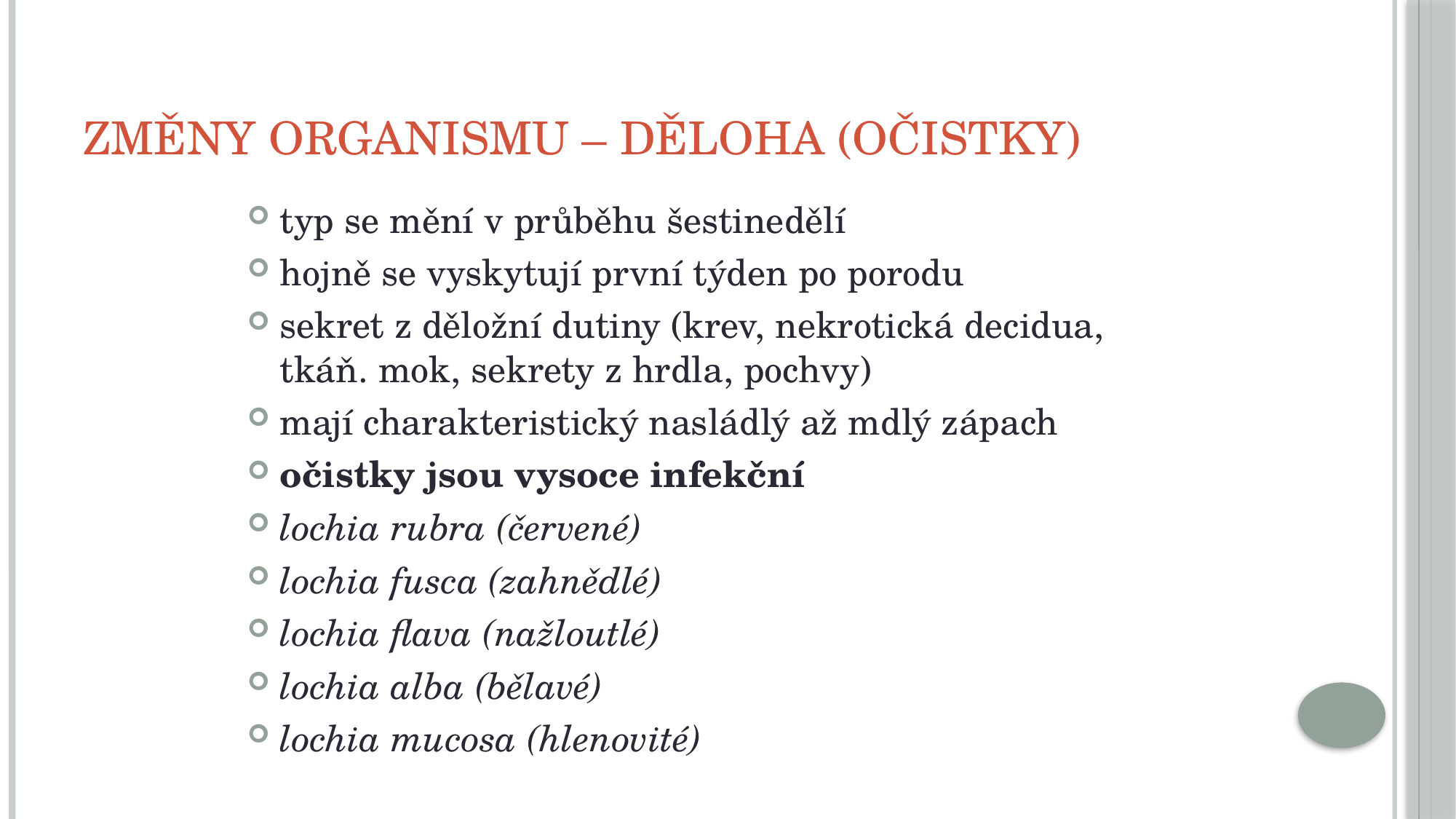

# Změny organismu – děloha (očistky)
typ se mění v průběhu šestinedělí
hojně se vyskytují první týden po porodu
sekret z děložní dutiny (krev, nekrotická decidua, tkáň. mok, sekrety z hrdla, pochvy)
mají charakteristický nasládlý až mdlý zápach
očistky jsou vysoce infekční
lochia rubra (červené)
lochia fusca (zahnědlé)
lochia flava (nažloutlé)
lochia alba (bělavé)
lochia mucosa (hlenovité)